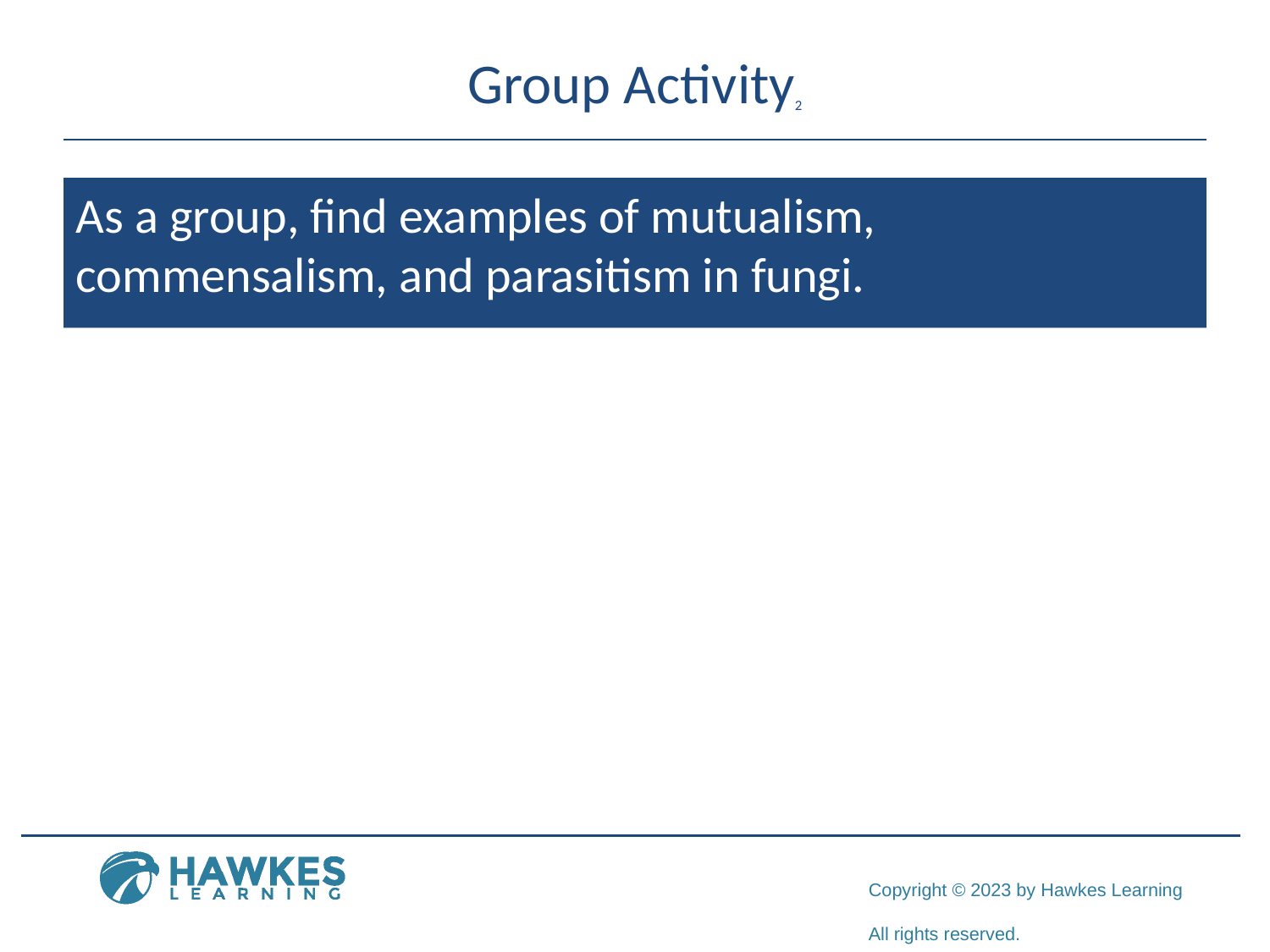

# Group Activity2
As a group, find examples of mutualism, commensalism, and parasitism in fungi.